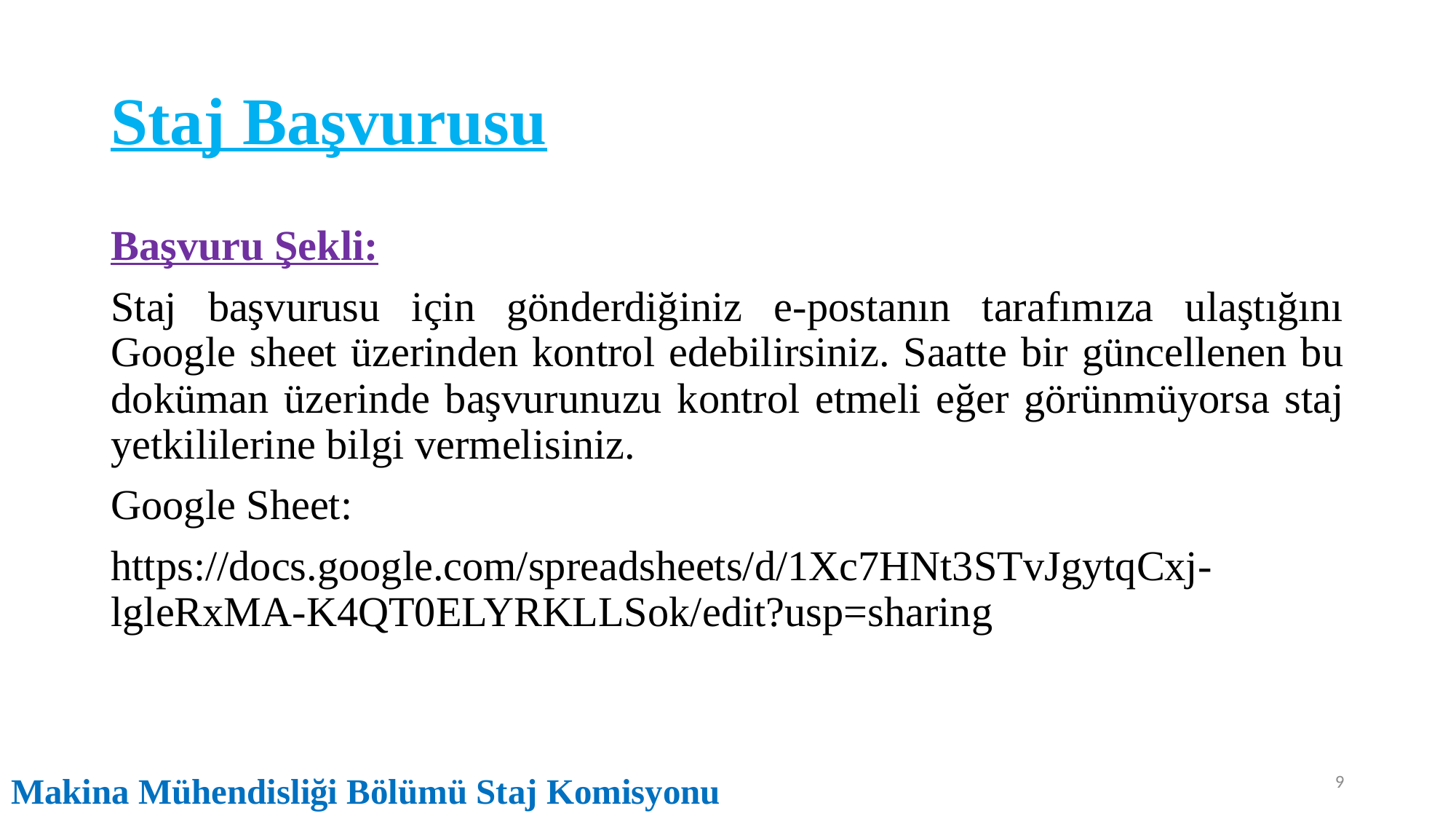

# Staj Başvurusu
Başvuru Şekli:
Staj başvurusu için gönderdiğiniz e-postanın tarafımıza ulaştığını Google sheet üzerinden kontrol edebilirsiniz. Saatte bir güncellenen bu doküman üzerinde başvurunuzu kontrol etmeli eğer görünmüyorsa staj yetkililerine bilgi vermelisiniz.
Google Sheet:
https://docs.google.com/spreadsheets/d/1Xc7HNt3STvJgytqCxj-lgleRxMA-K4QT0ELYRKLLSok/edit?usp=sharing
9
Makina Mühendisliği Bölümü Staj Komisyonu